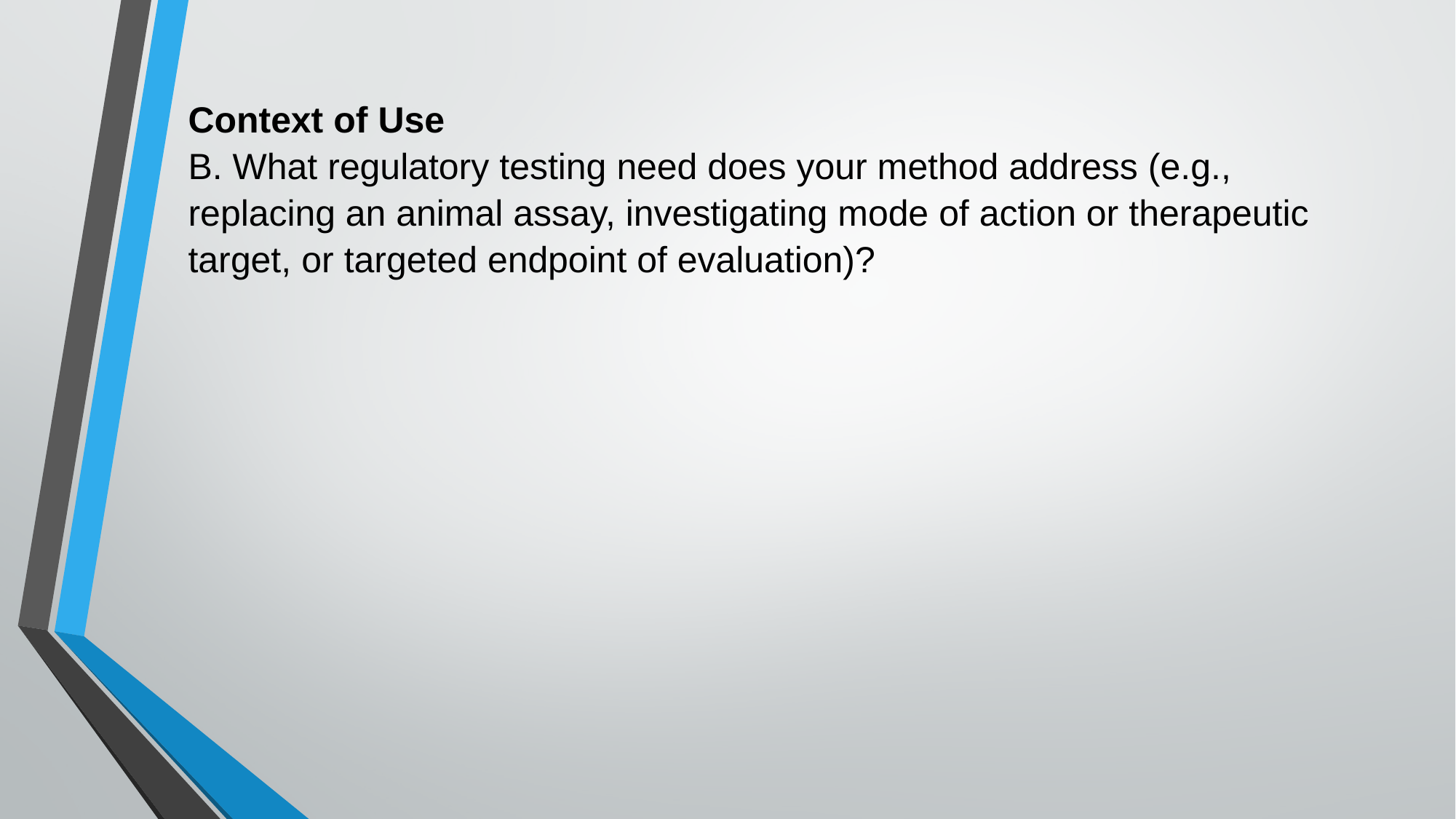

# Context of Use B. What regulatory testing need does your method address (e.g., replacing an animal assay, investigating mode of action or therapeutic target, or targeted endpoint of evaluation)?